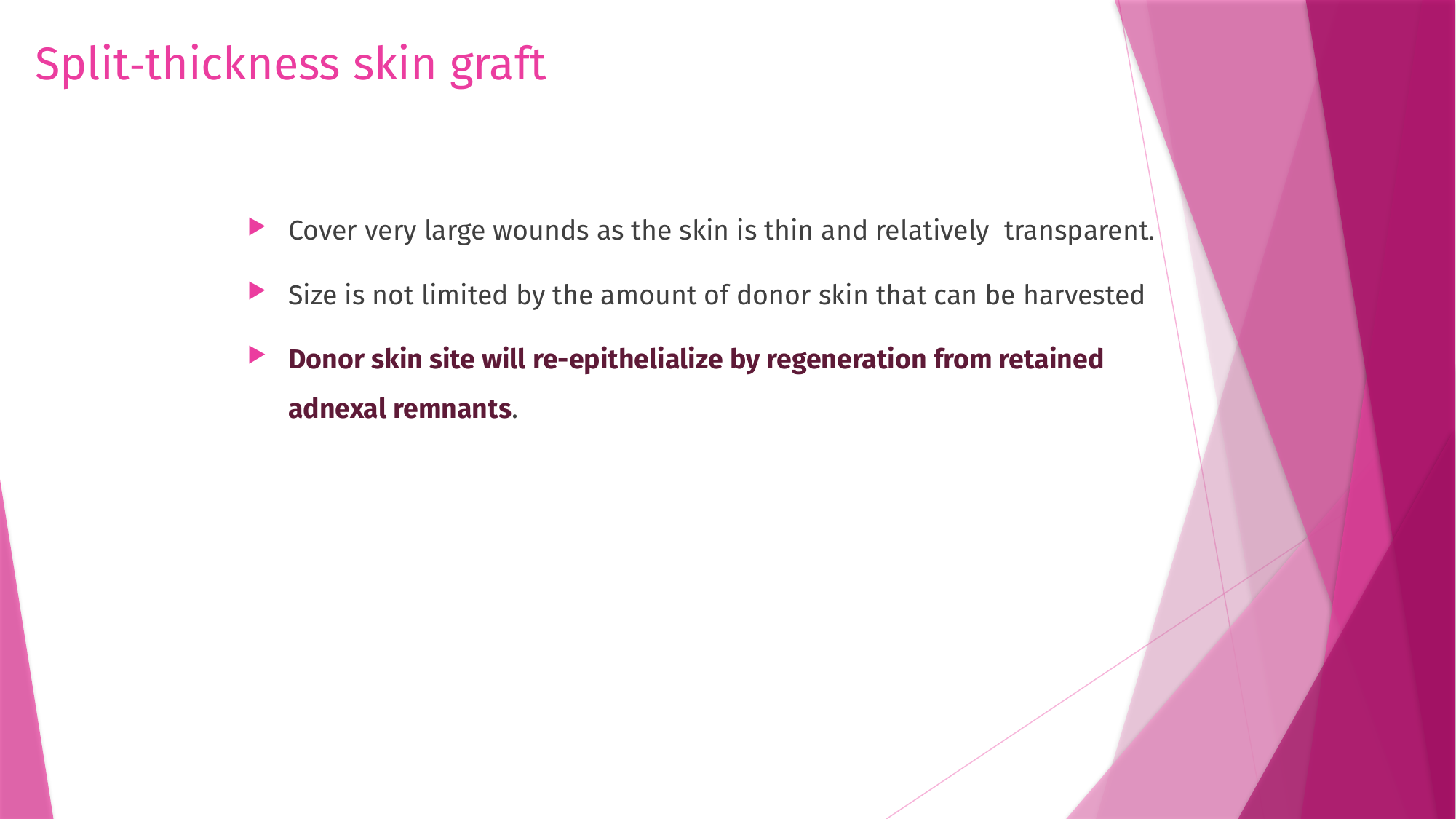

# Split‐thickness skin graft
Cover very large wounds as the skin is thin and relatively  transparent.
Size is not limited by the amount of donor skin that can be harvested
Donor skin site will re-epithelialize by regeneration from retained adnexal remnants.